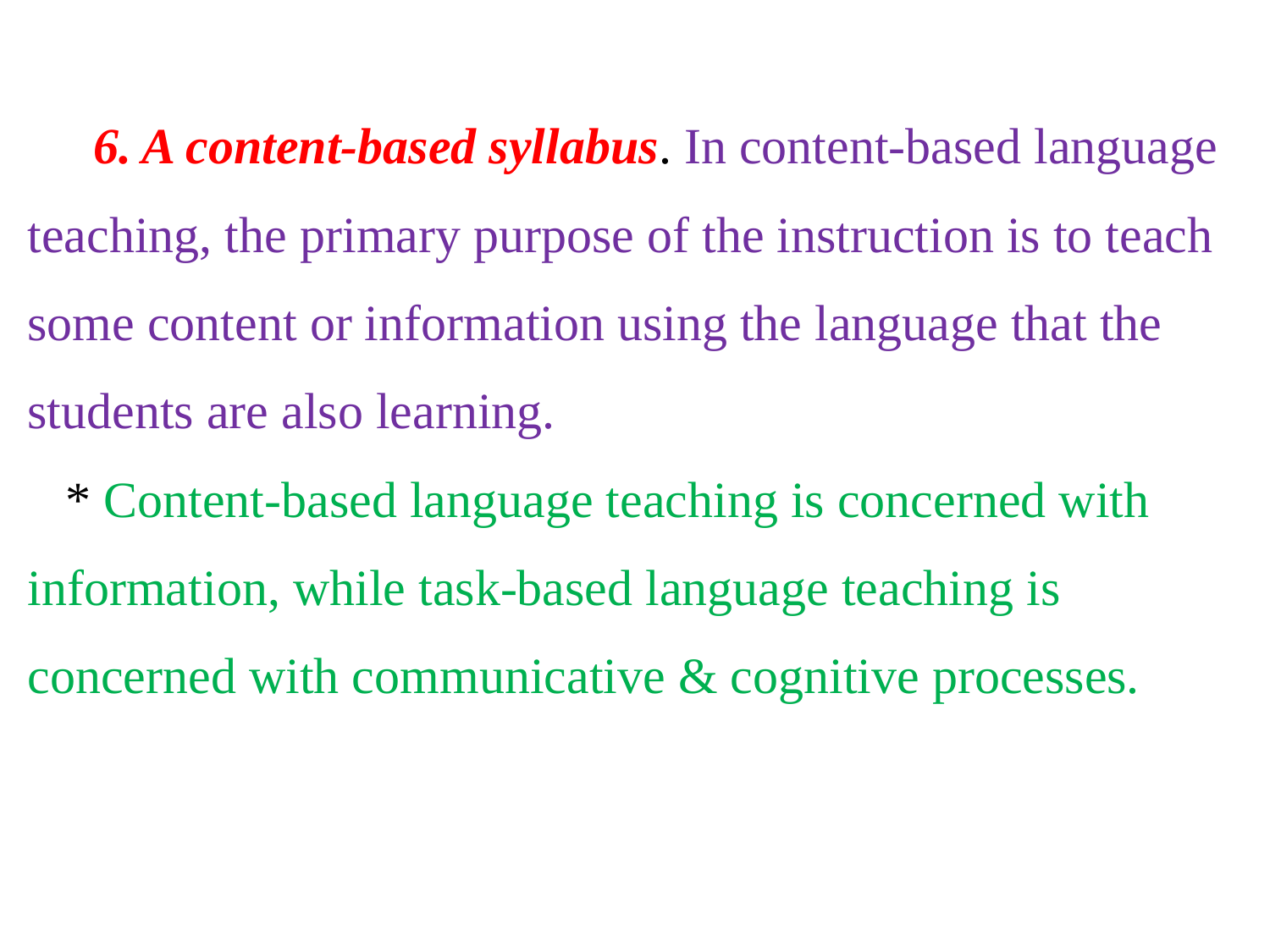

# 6. A content-based syllabus. In content-based language teaching, the primary purpose of the instruction is to teach some content or information using the language that the students are also learning. * Content-based language teaching is concerned with information, while task-based language teaching is concerned with communicative & cognitive processes.